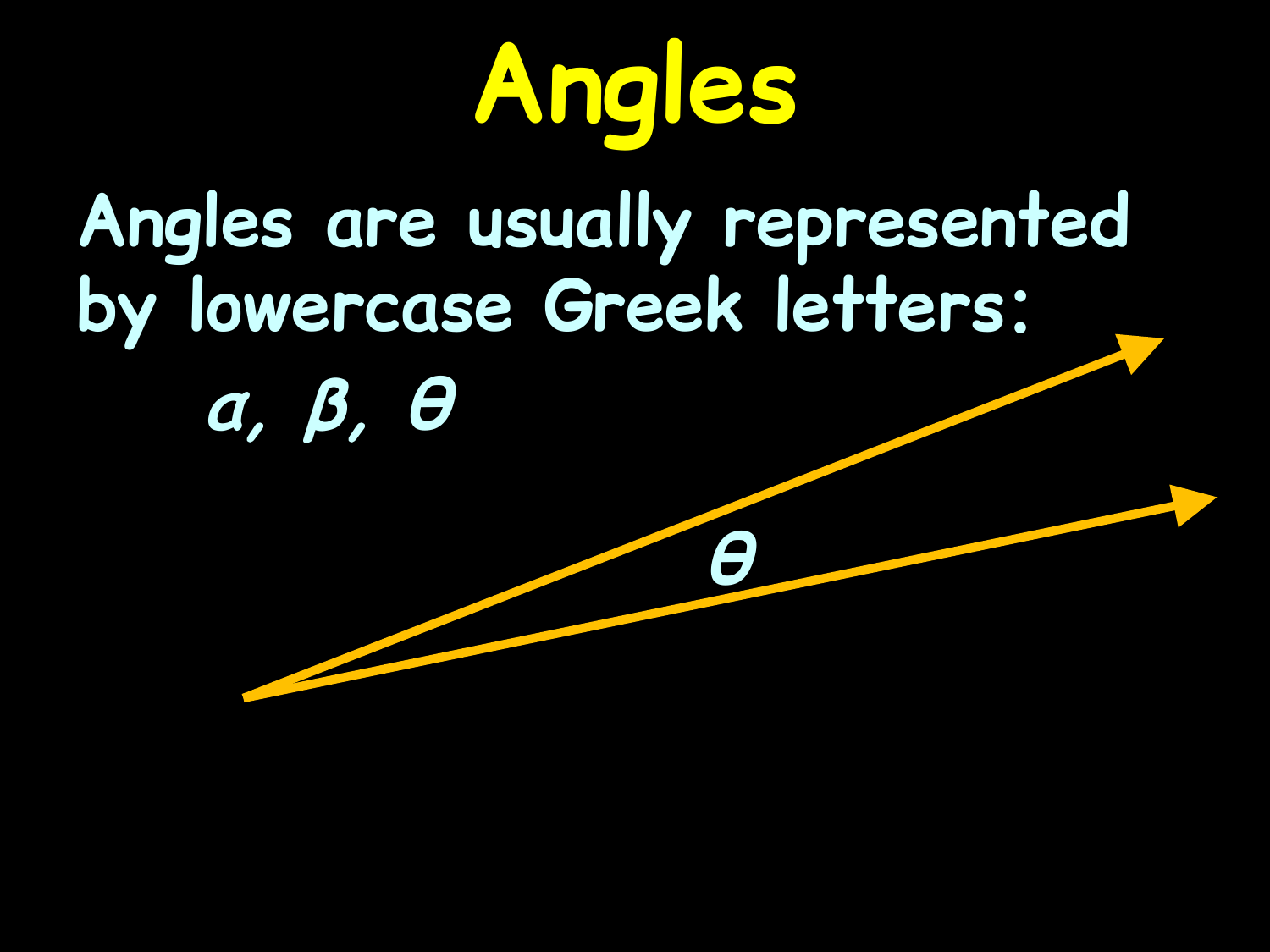

# Angles
Angles are usually represented by lowercase Greek letters:
	α, β, θ

θ